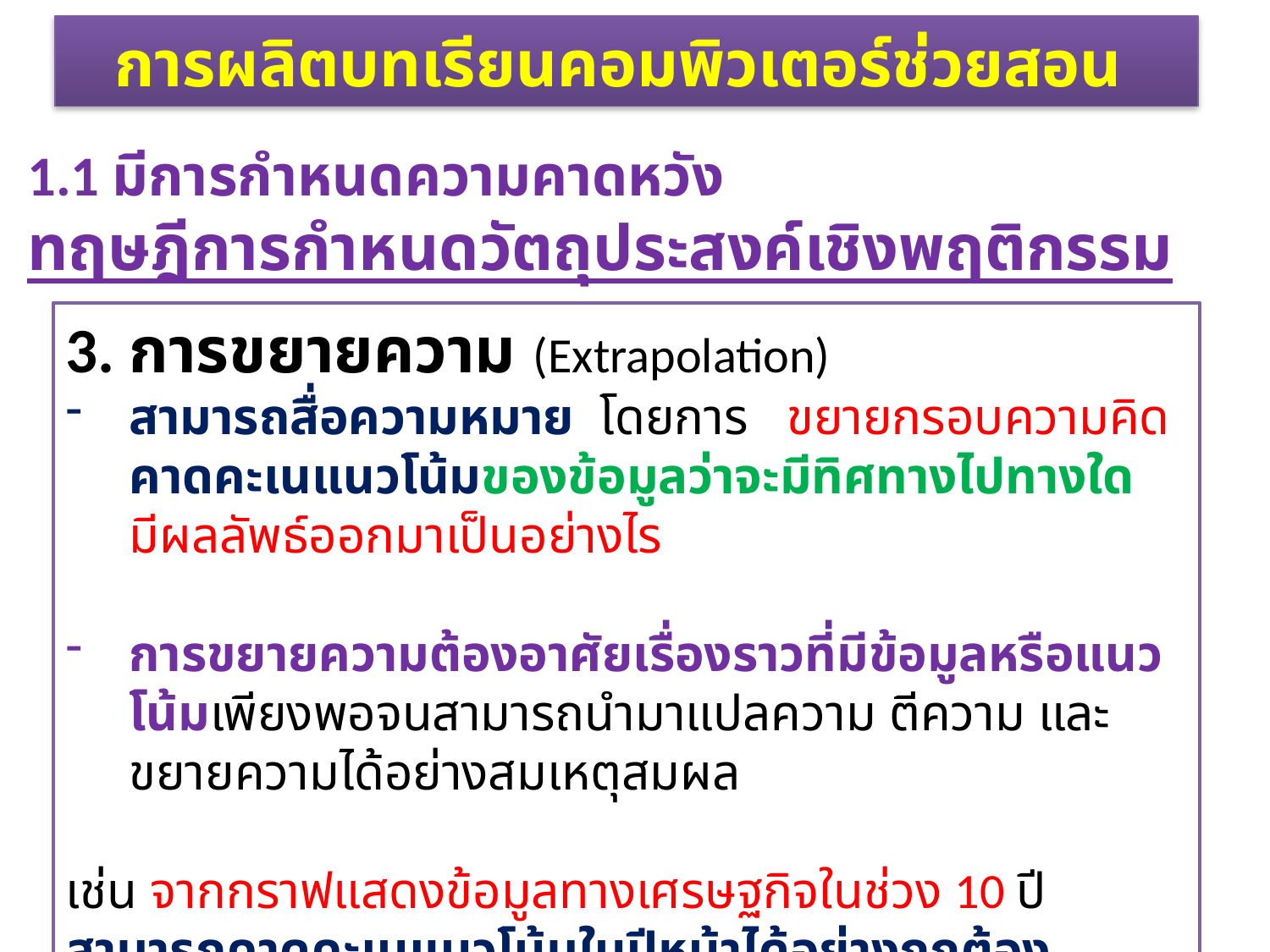

การผลิตบทเรียนคอมพิวเตอร์ช่วยสอน
1.1 มีการกำหนดความคาดหวัง
ทฤษฎีการกำหนดวัตถุประสงค์เชิงพฤติกรรม
3. การขยายความ (Extrapolation)
สามารถสื่อความหมาย  โดยการ   ขยายกรอบความคิด คาดคะเนแนวโน้มของข้อมูลว่าจะมีทิศทางไปทางใด     มีผลลัพธ์ออกมาเป็นอย่างไร

การขยายความต้องอาศัยเรื่องราวที่มีข้อมูลหรือแนวโน้มเพียงพอจนสามารถนำมาแปลความ ตีความ และขยายความได้อย่างสมเหตุสมผล

เช่น จากกราฟแสดงข้อมูลทางเศรษฐกิจในช่วง 10 ปี  สามารถคาดคะเนแนวโน้มในปีหน้าได้อย่างถูกต้อง